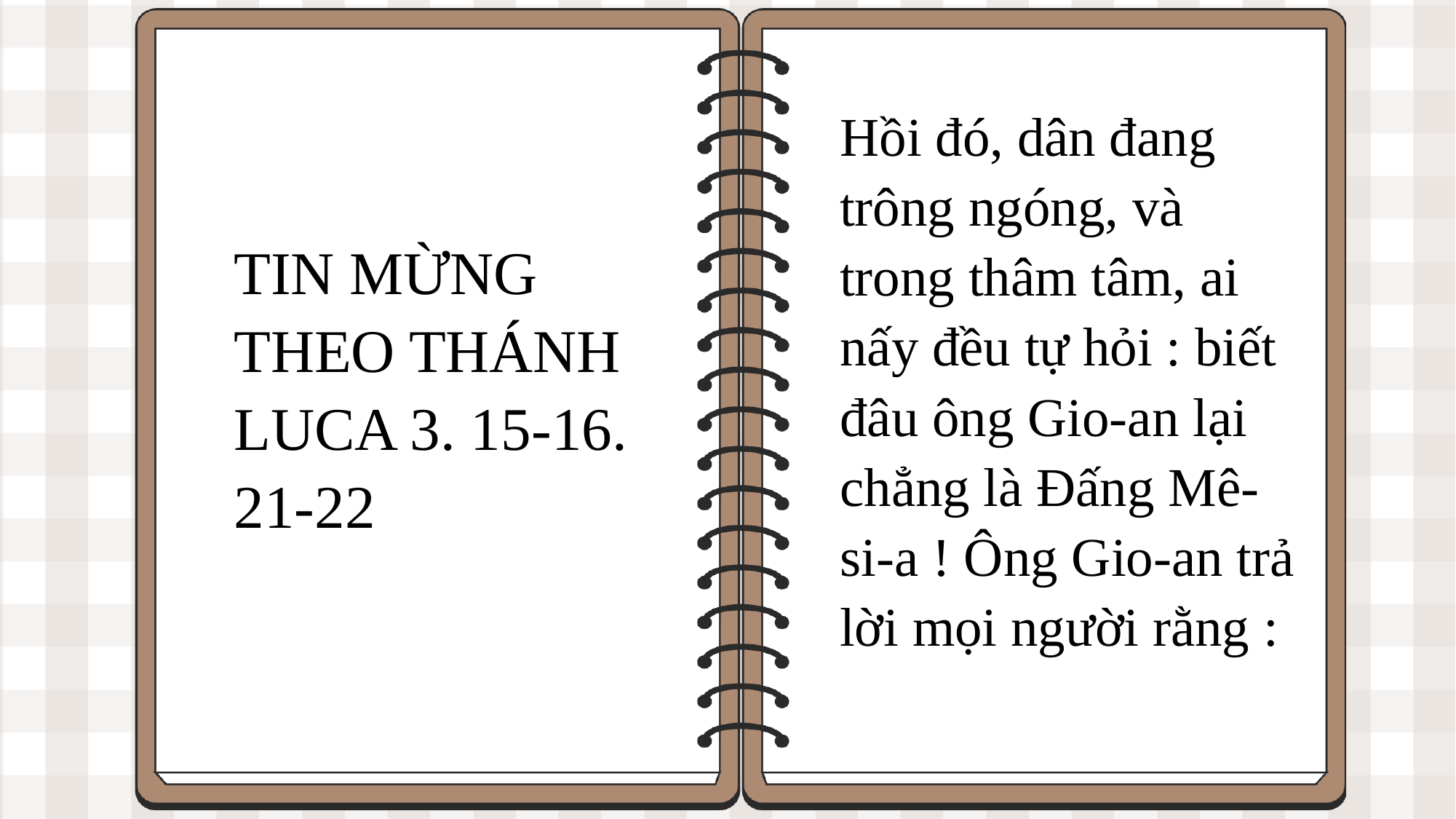

Hồi đó, dân đang trông ngóng, và trong thâm tâm, ai nấy đều tự hỏi : biết đâu ông Gio-an lại chẳng là Đấng Mê-si-a ! Ông Gio-an trả lời mọi người rằng :
TIN MỪNG THEO THÁNH LUCA 3. 15-16. 21-22